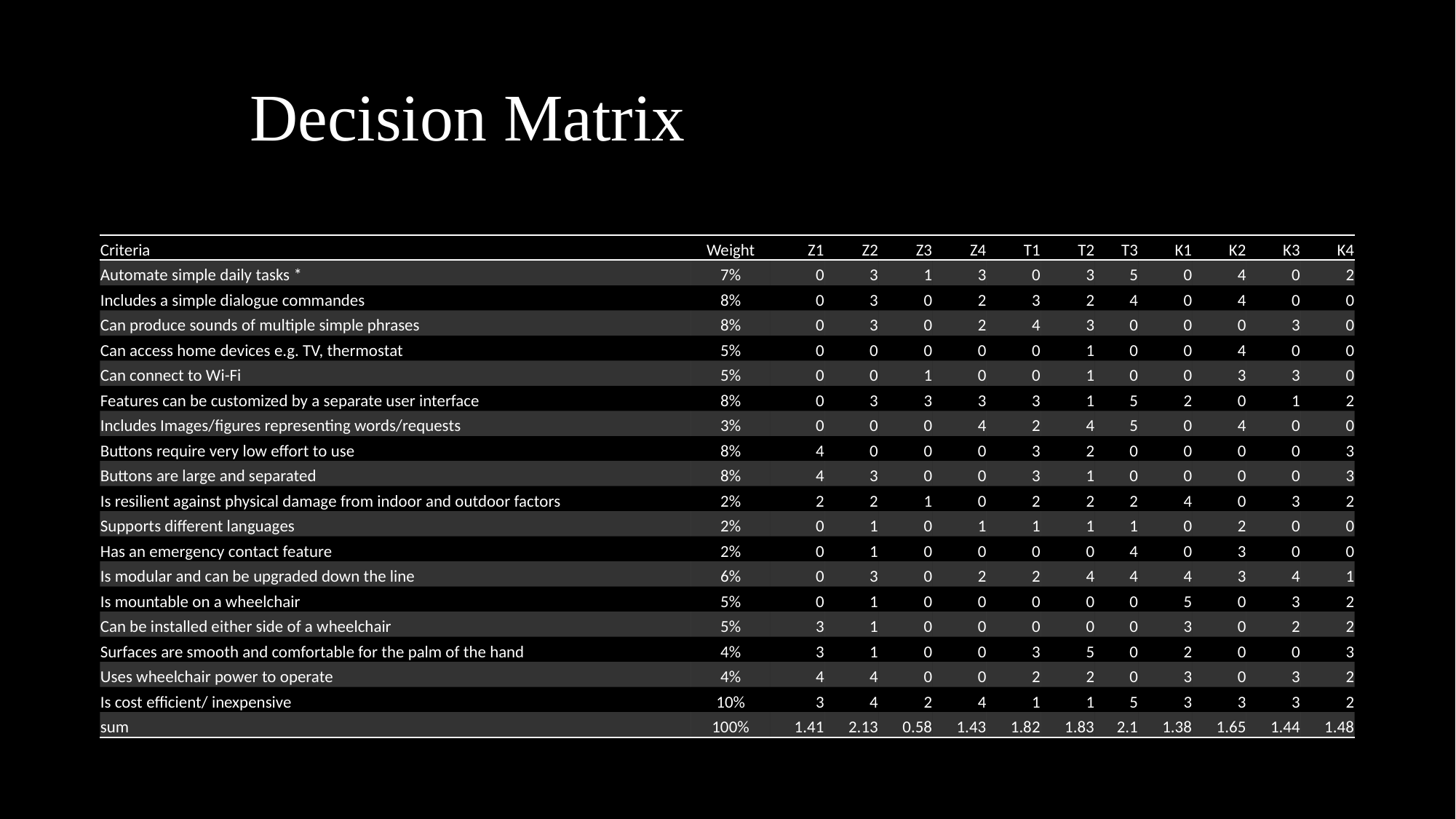

# Decision Matrix

| Criteria | Weight | Z1 | Z2 | Z3 | Z4 | T1 | T2 | T3 | K1 | K2 | K3 | K4 |
| --- | --- | --- | --- | --- | --- | --- | --- | --- | --- | --- | --- | --- |
| Automate simple daily tasks \* | 7% | 0 | 3 | 1 | 3 | 0 | 3 | 5 | 0 | 4 | 0 | 2 |
| Includes a simple dialogue commandes | 8% | 0 | 3 | 0 | 2 | 3 | 2 | 4 | 0 | 4 | 0 | 0 |
| Can produce sounds of multiple simple phrases | 8% | 0 | 3 | 0 | 2 | 4 | 3 | 0 | 0 | 0 | 3 | 0 |
| Can access home devices e.g. TV, thermostat | 5% | 0 | 0 | 0 | 0 | 0 | 1 | 0 | 0 | 4 | 0 | 0 |
| Can connect to Wi-Fi | 5% | 0 | 0 | 1 | 0 | 0 | 1 | 0 | 0 | 3 | 3 | 0 |
| Features can be customized by a separate user interface | 8% | 0 | 3 | 3 | 3 | 3 | 1 | 5 | 2 | 0 | 1 | 2 |
| Includes Images/figures representing words/requests | 3% | 0 | 0 | 0 | 4 | 2 | 4 | 5 | 0 | 4 | 0 | 0 |
| Buttons require very low effort to use | 8% | 4 | 0 | 0 | 0 | 3 | 2 | 0 | 0 | 0 | 0 | 3 |
| Buttons are large and separated | 8% | 4 | 3 | 0 | 0 | 3 | 1 | 0 | 0 | 0 | 0 | 3 |
| Is resilient against physical damage from indoor and outdoor factors | 2% | 2 | 2 | 1 | 0 | 2 | 2 | 2 | 4 | 0 | 3 | 2 |
| Supports different languages | 2% | 0 | 1 | 0 | 1 | 1 | 1 | 1 | 0 | 2 | 0 | 0 |
| Has an emergency contact feature | 2% | 0 | 1 | 0 | 0 | 0 | 0 | 4 | 0 | 3 | 0 | 0 |
| Is modular and can be upgraded down the line | 6% | 0 | 3 | 0 | 2 | 2 | 4 | 4 | 4 | 3 | 4 | 1 |
| Is mountable on a wheelchair | 5% | 0 | 1 | 0 | 0 | 0 | 0 | 0 | 5 | 0 | 3 | 2 |
| Can be installed either side of a wheelchair | 5% | 3 | 1 | 0 | 0 | 0 | 0 | 0 | 3 | 0 | 2 | 2 |
| Surfaces are smooth and comfortable for the palm of the hand | 4% | 3 | 1 | 0 | 0 | 3 | 5 | 0 | 2 | 0 | 0 | 3 |
| Uses wheelchair power to operate | 4% | 4 | 4 | 0 | 0 | 2 | 2 | 0 | 3 | 0 | 3 | 2 |
| Is cost efficient/ inexpensive | 10% | 3 | 4 | 2 | 4 | 1 | 1 | 5 | 3 | 3 | 3 | 2 |
| sum | 100% | 1.41 | 2.13 | 0.58 | 1.43 | 1.82 | 1.83 | 2.1 | 1.38 | 1.65 | 1.44 | 1.48 |